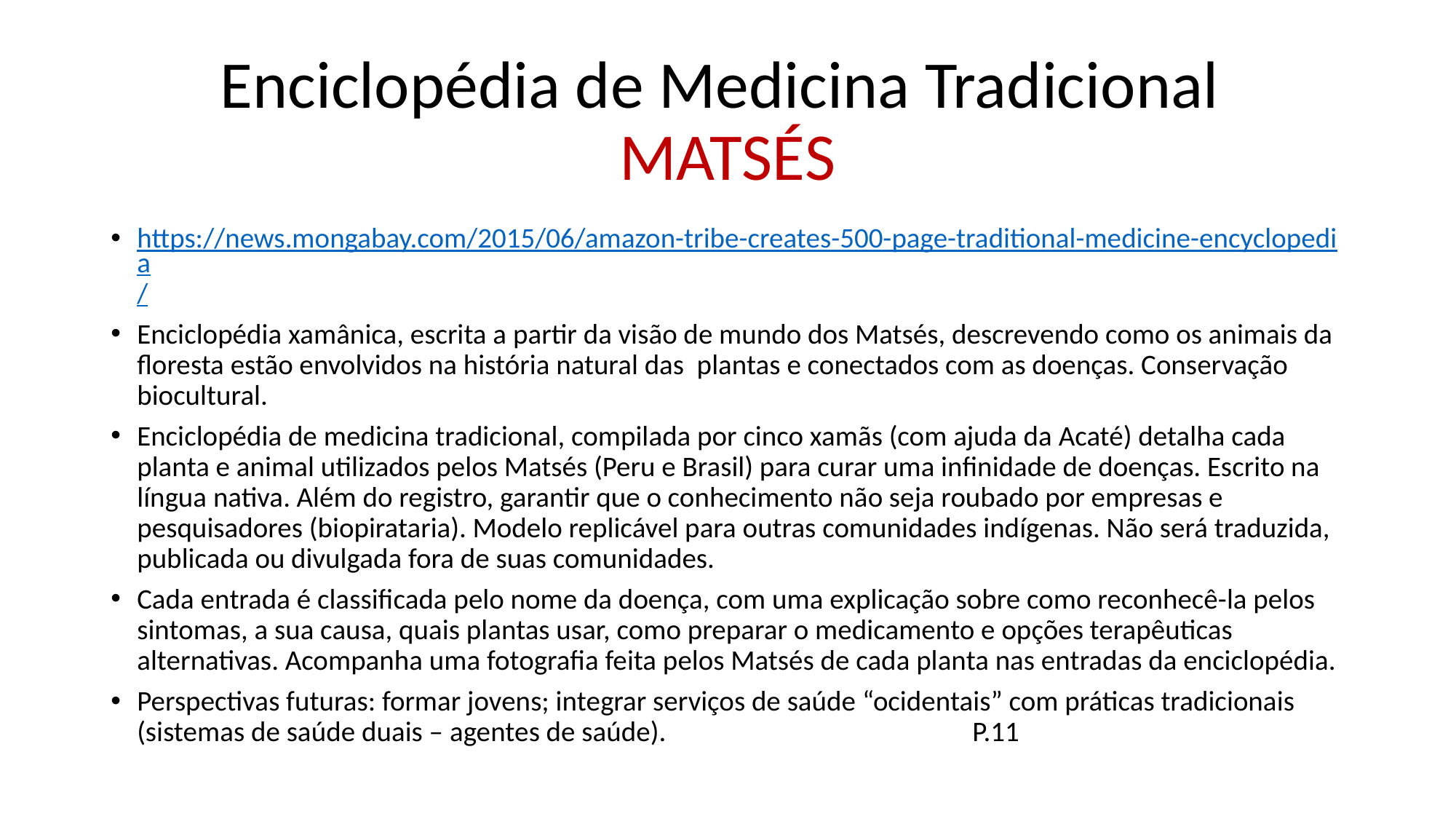

# Enciclopédia de Medicina Tradicional MATSÉS
https://news.mongabay.com/2015/06/amazon-tribe-creates-500-page-traditional-medicine-encyclopedia/
Enciclopédia xamânica, escrita a partir da visão de mundo dos Matsés, descrevendo como os animais da floresta estão envolvidos na história natural das  plantas e conectados com as doenças. Conservação biocultural.
Enciclopédia de medicina tradicional, compilada por cinco xamãs (com ajuda da Acaté) detalha cada planta e animal utilizados pelos Matsés (Peru e Brasil) para curar uma infinidade de doenças. Escrito na língua nativa. Além do registro, garantir que o conhecimento não seja roubado por empresas e pesquisadores (biopirataria). Modelo replicável para outras comunidades indígenas. Não será traduzida, publicada ou divulgada fora de suas comunidades.
Cada entrada é classificada pelo nome da doença, com uma explicação sobre como reconhecê-la pelos sintomas, a sua causa, quais plantas usar, como preparar o medicamento e opções terapêuticas alternativas. Acompanha uma fotografia feita pelos Matsés de cada planta nas entradas da enciclopédia.
Perspectivas futuras: formar jovens; integrar serviços de saúde “ocidentais” com práticas tradicionais (sistemas de saúde duais – agentes de saúde).                                                P.11